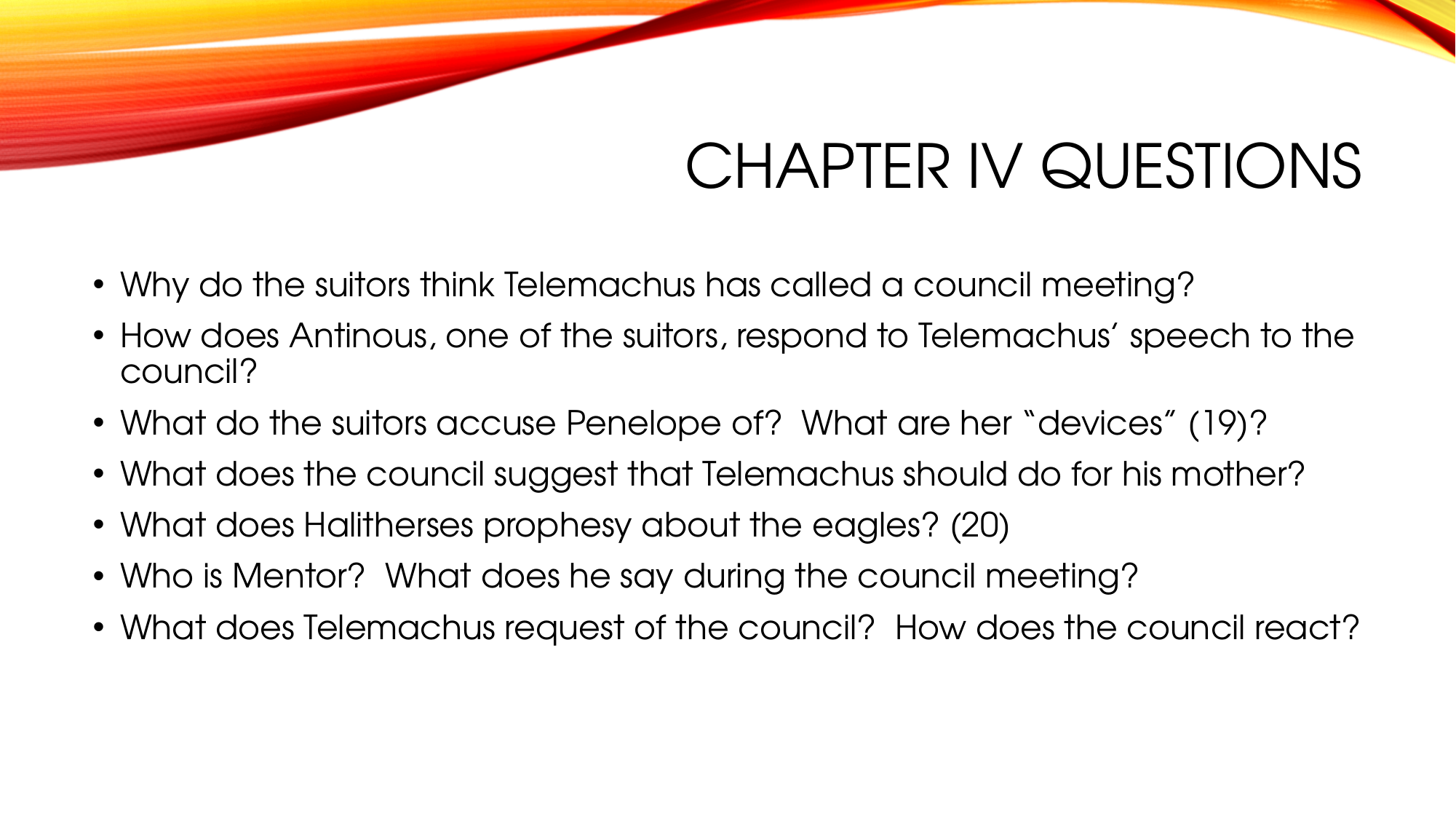

# Chapter IV Questions
Why do the suitors think Telemachus has called a council meeting?
How does Antinous, one of the suitors, respond to Telemachus’ speech to the council?
What do the suitors accuse Penelope of?  What are her “devices” (19)?
What does the council suggest that Telemachus should do for his mother?
What does Halitherses prophesy about the eagles? (20)
Who is Mentor?  What does he say during the council meeting?
What does Telemachus request of the council?  How does the council react?